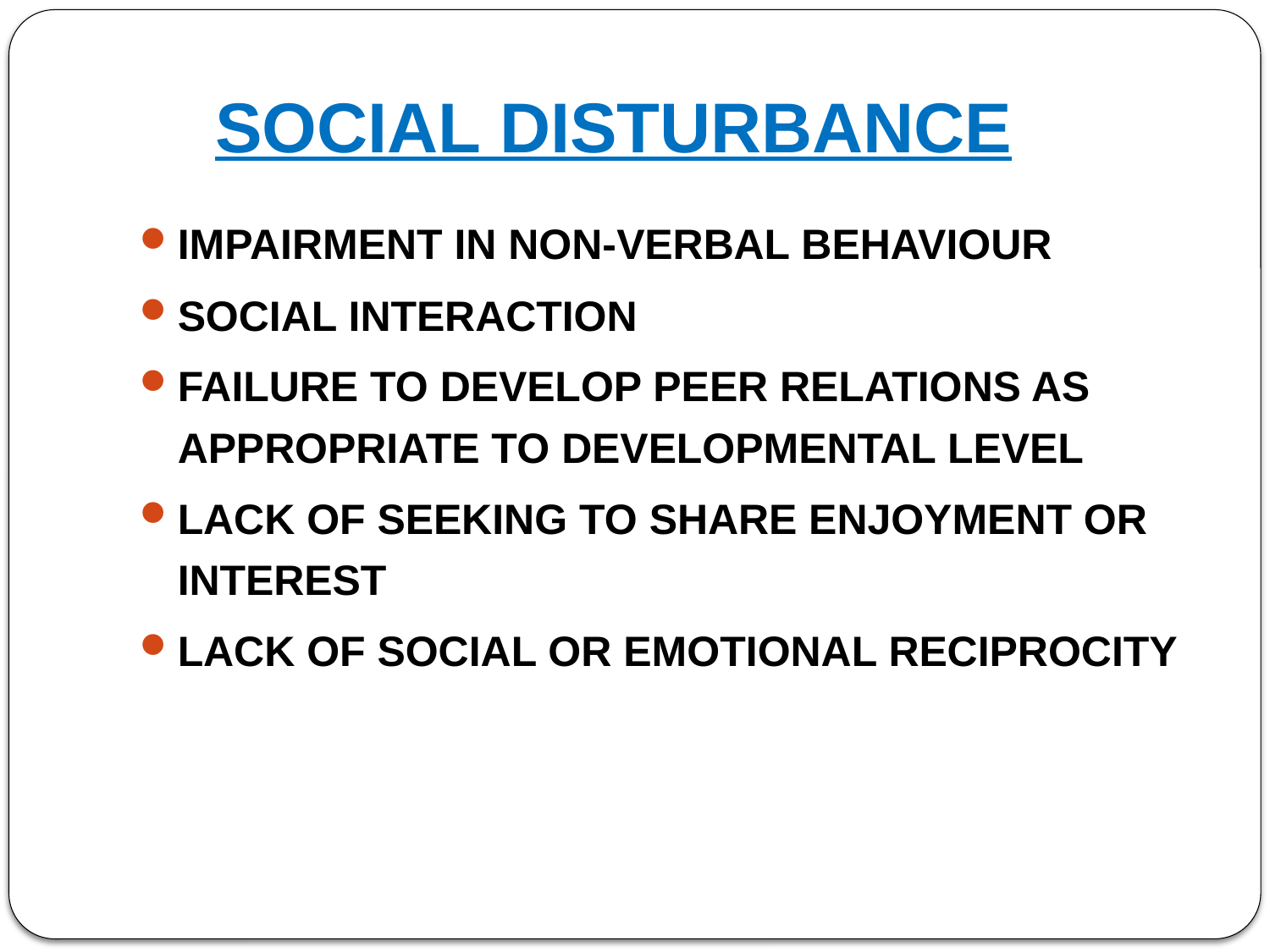

# SOCIAL DISTURBANCE
IMPAIRMENT IN NON-VERBAL BEHAVIOUR
SOCIAL INTERACTION
FAILURE TO DEVELOP PEER RELATIONS AS APPROPRIATE TO DEVELOPMENTAL LEVEL
LACK OF SEEKING TO SHARE ENJOYMENT OR INTEREST
LACK OF SOCIAL OR EMOTIONAL RECIPROCITY